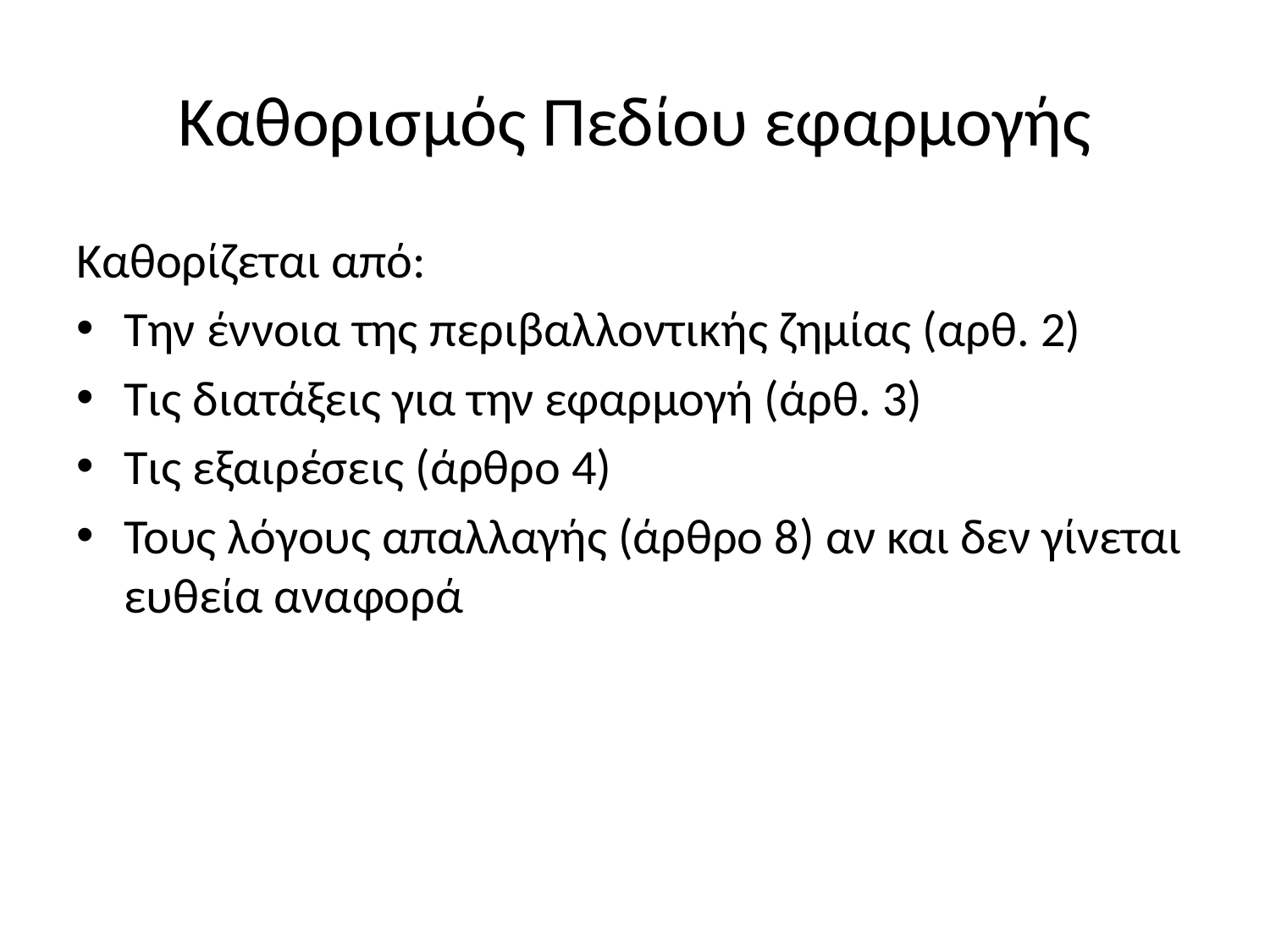

# Καθορισμός Πεδίου εφαρμογής
Καθορίζεται από:
Την έννοια της περιβαλλοντικής ζημίας (αρθ. 2)
Τις διατάξεις για την εφαρμογή (άρθ. 3)
Τις εξαιρέσεις (άρθρο 4)
Τους λόγους απαλλαγής (άρθρο 8) αν και δεν γίνεται ευθεία αναφορά